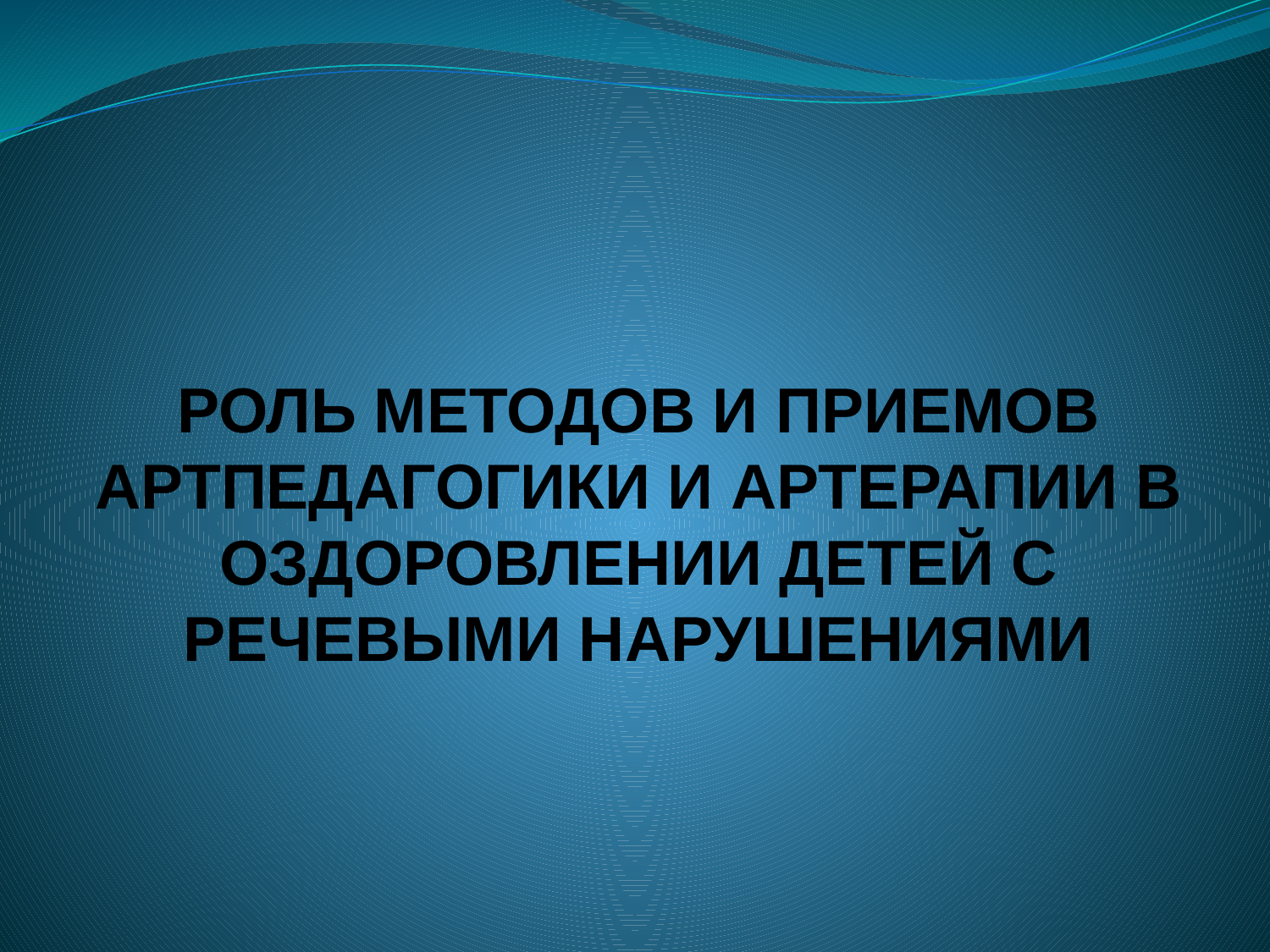

# РОЛЬ МЕТОДОВ И ПРИЕМОВ АРТПЕДАГОГИКИ И АРТЕРАПИИ В ОЗДОРОВЛЕНИИ ДЕТЕЙ С РЕЧЕВЫМИ НАРУШЕНИЯМИ